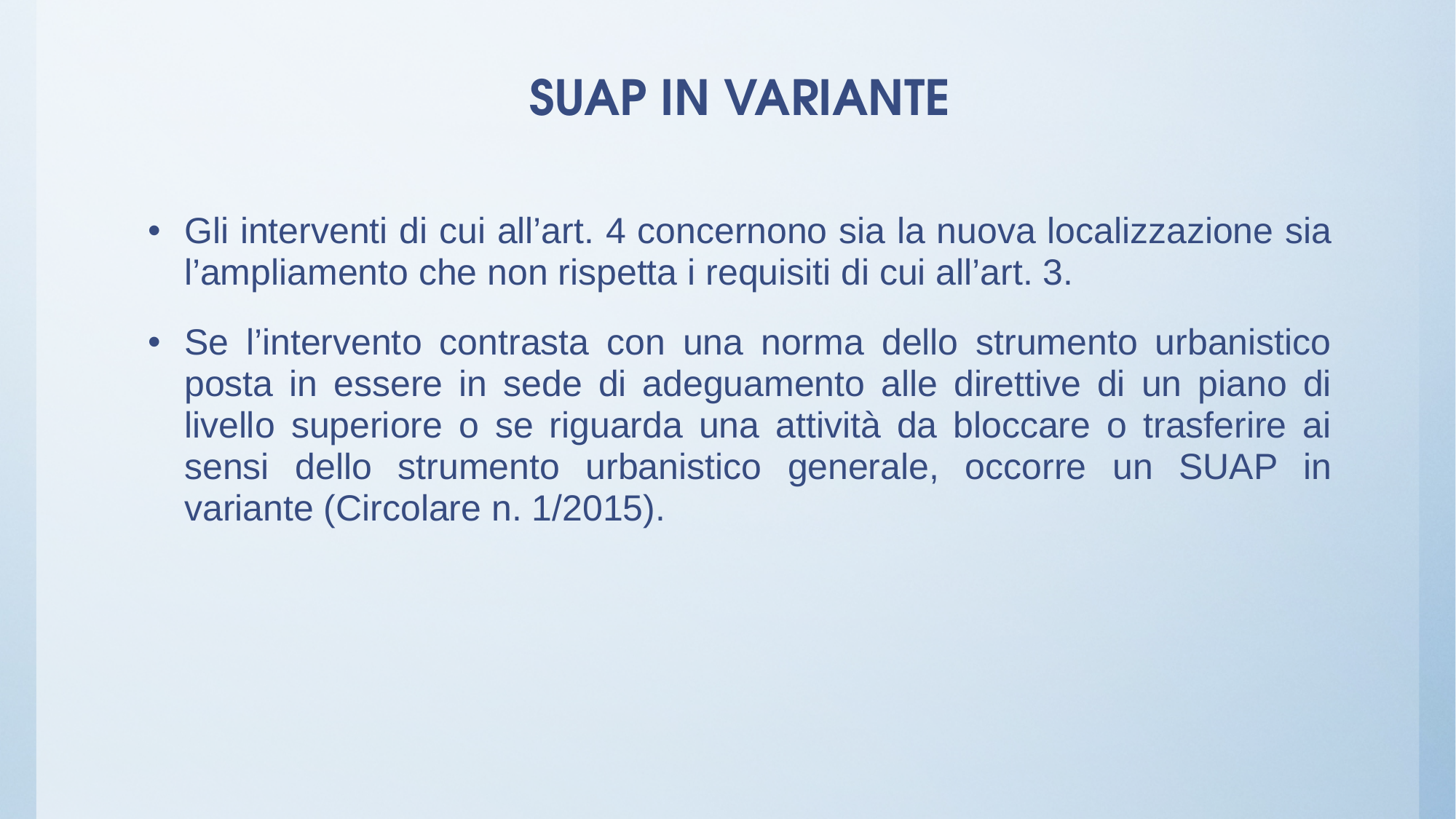

# SUAP IN VARIANTE
Gli interventi di cui all’art. 4 concernono sia la nuova localizzazione sia l’ampliamento che non rispetta i requisiti di cui all’art. 3.
Se l’intervento contrasta con una norma dello strumento urbanistico posta in essere in sede di adeguamento alle direttive di un piano di livello superiore o se riguarda una attività da bloccare o trasferire ai sensi dello strumento urbanistico generale, occorre un SUAP in variante (Circolare n. 1/2015).